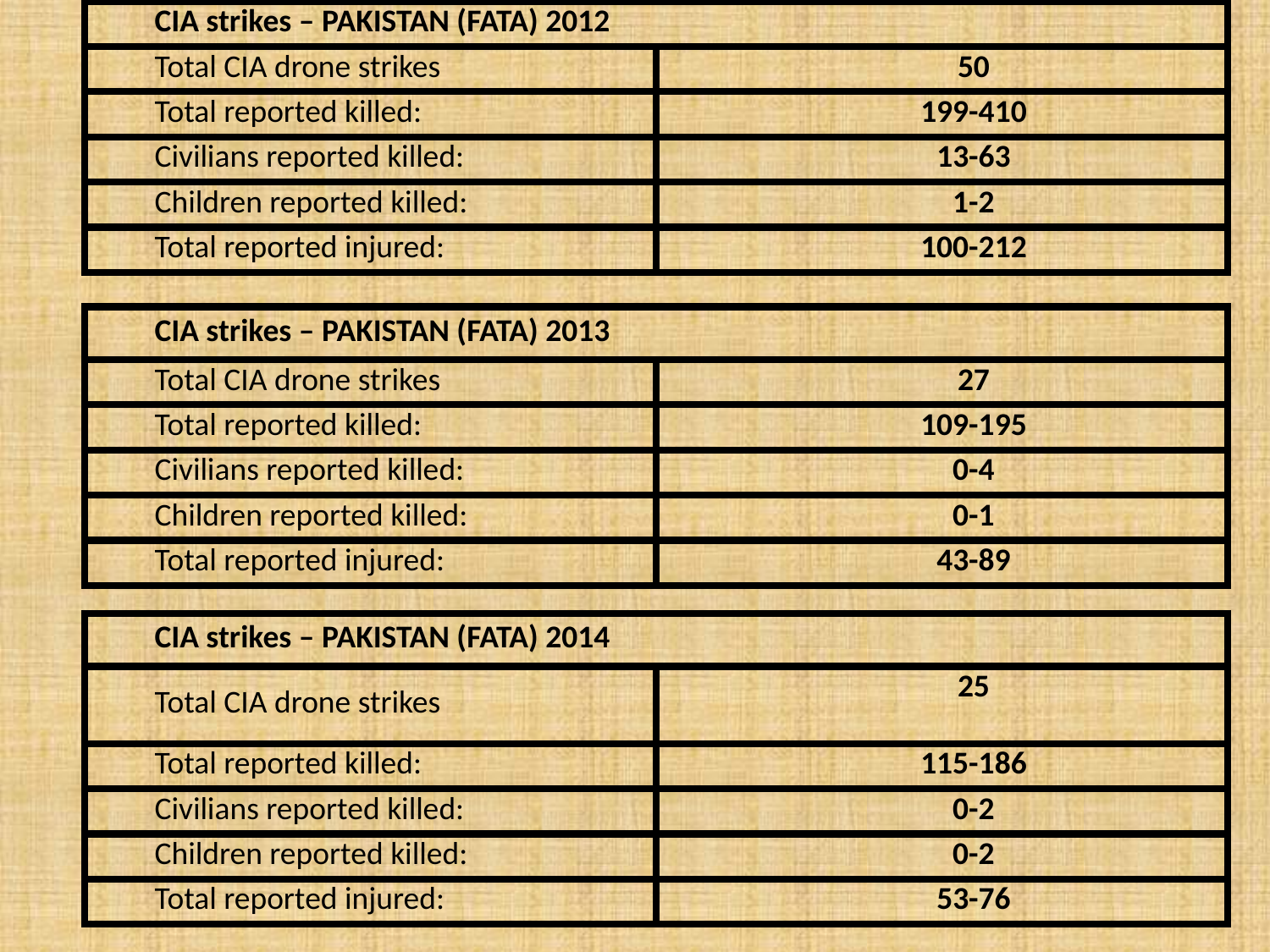

| CIA strikes – PAKISTAN (FATA) 2012 |  |
| --- | --- |
| Total CIA drone strikes | 50 |
| Total reported killed: | 199-410 |
| Civilians reported killed: | 13-63 |
| Children reported killed: | 1-2 |
| Total reported injured: | 100-212 |
| CIA strikes – PAKISTAN (FATA) 2013 |  |
| --- | --- |
| Total CIA drone strikes | 27 |
| Total reported killed: | 109-195 |
| Civilians reported killed: | 0-4 |
| Children reported killed: | 0-1 |
| Total reported injured: | 43-89 |
| CIA strikes – PAKISTAN (FATA) 2014 |  |
| --- | --- |
| Total CIA drone strikes | 25 |
| Total reported killed: | 115-186 |
| Civilians reported killed: | 0-2 |
| Children reported killed: | 0-2 |
| Total reported injured: | 53-76 |